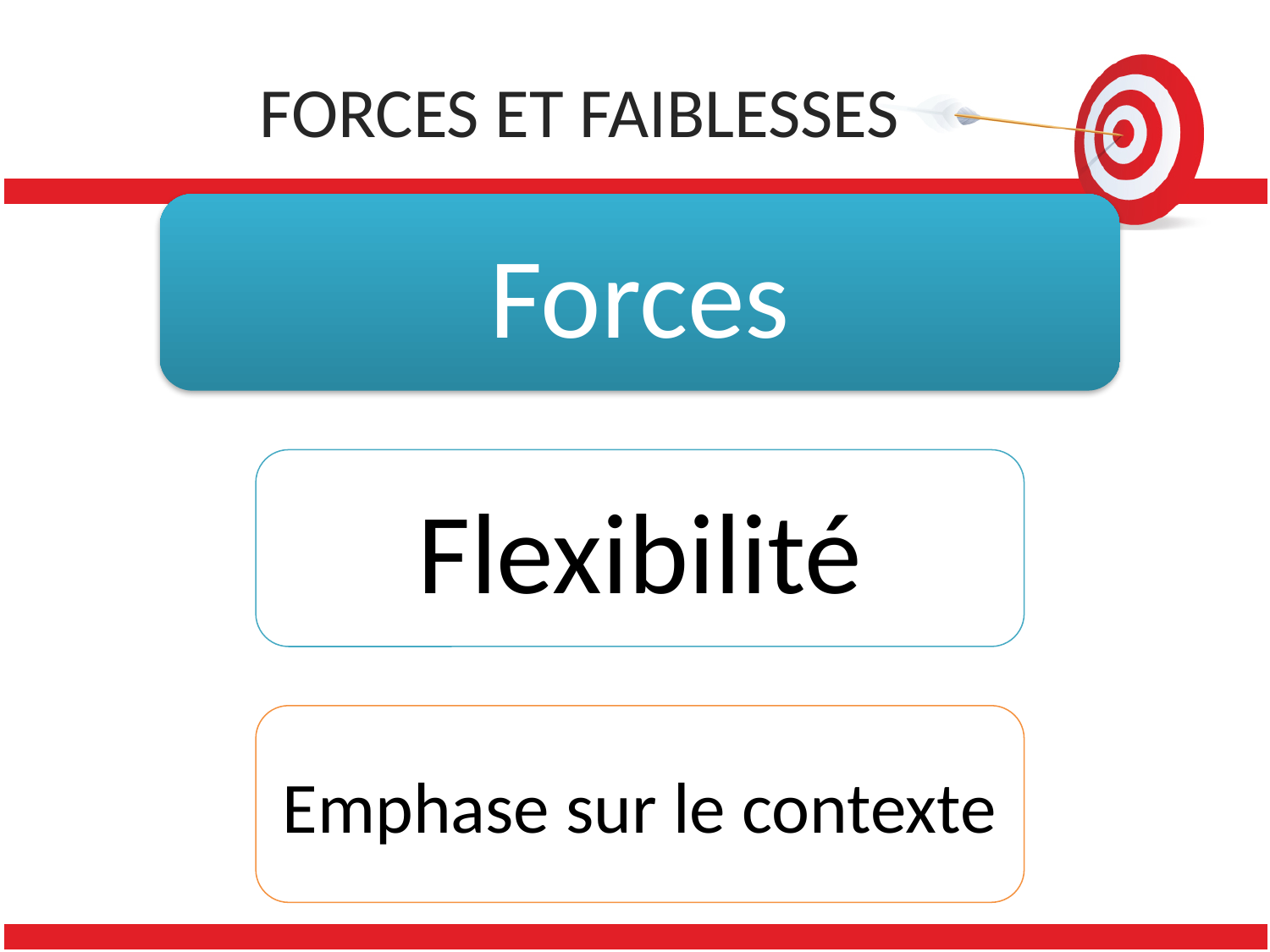

# FORCES ET FAIBLESSES
Forces
Flexibilité
Emphase sur le contexte
Faiblesses